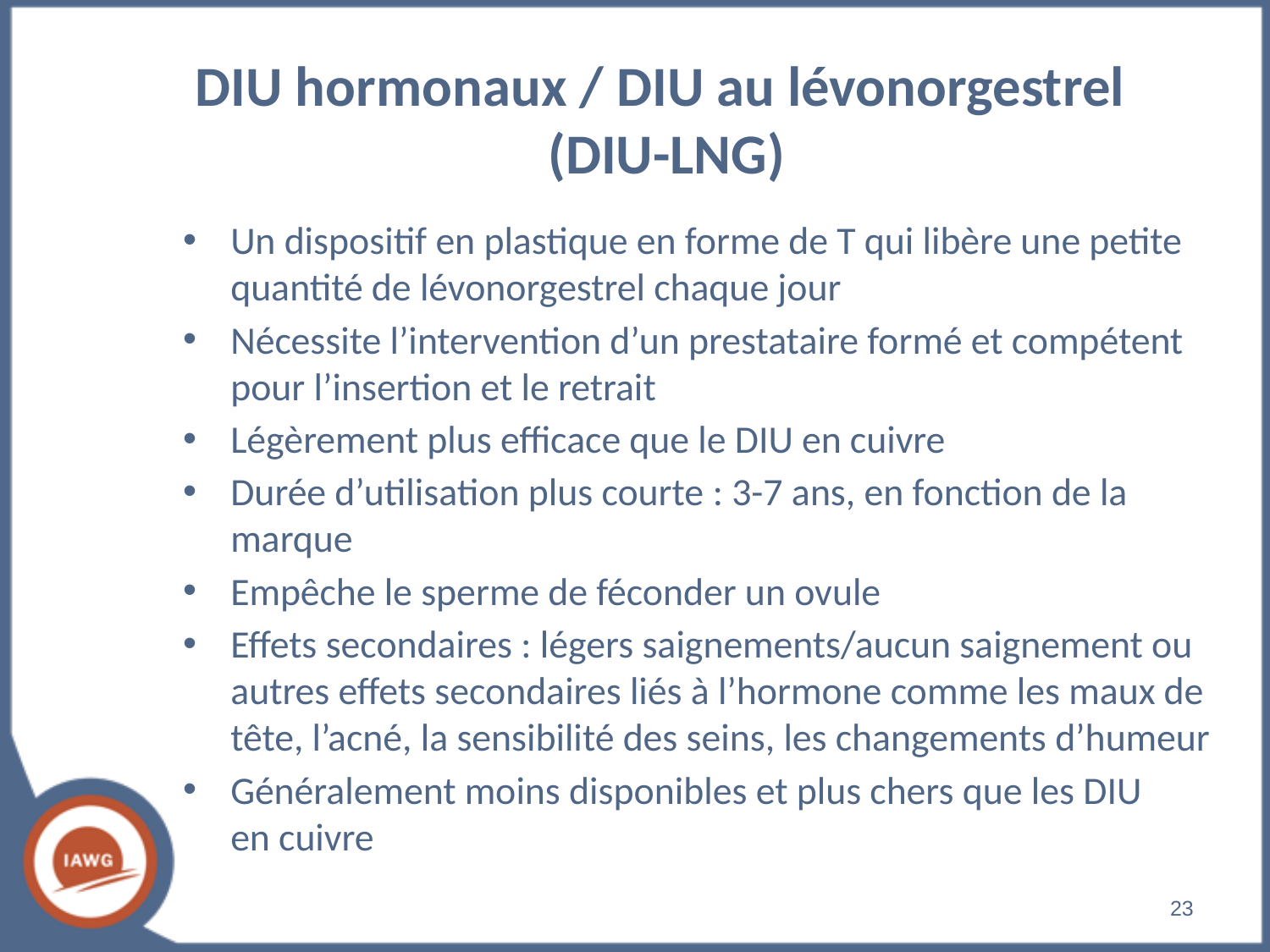

# DIU hormonaux / DIU au lévonorgestrel (DIU-LNG)
Un dispositif en plastique en forme de T qui libère une petite quantité de lévonorgestrel chaque jour
Nécessite l’intervention d’un prestataire formé et compétent pour l’insertion et le retrait
Légèrement plus efficace que le DIU en cuivre
Durée d’utilisation plus courte : 3-7 ans, en fonction de la marque
Empêche le sperme de féconder un ovule
Effets secondaires : légers saignements/aucun saignement ou autres effets secondaires liés à l’hormone comme les maux de tête, l’acné, la sensibilité des seins, les changements d’humeur
Généralement moins disponibles et plus chers que les DIU
en cuivre
23